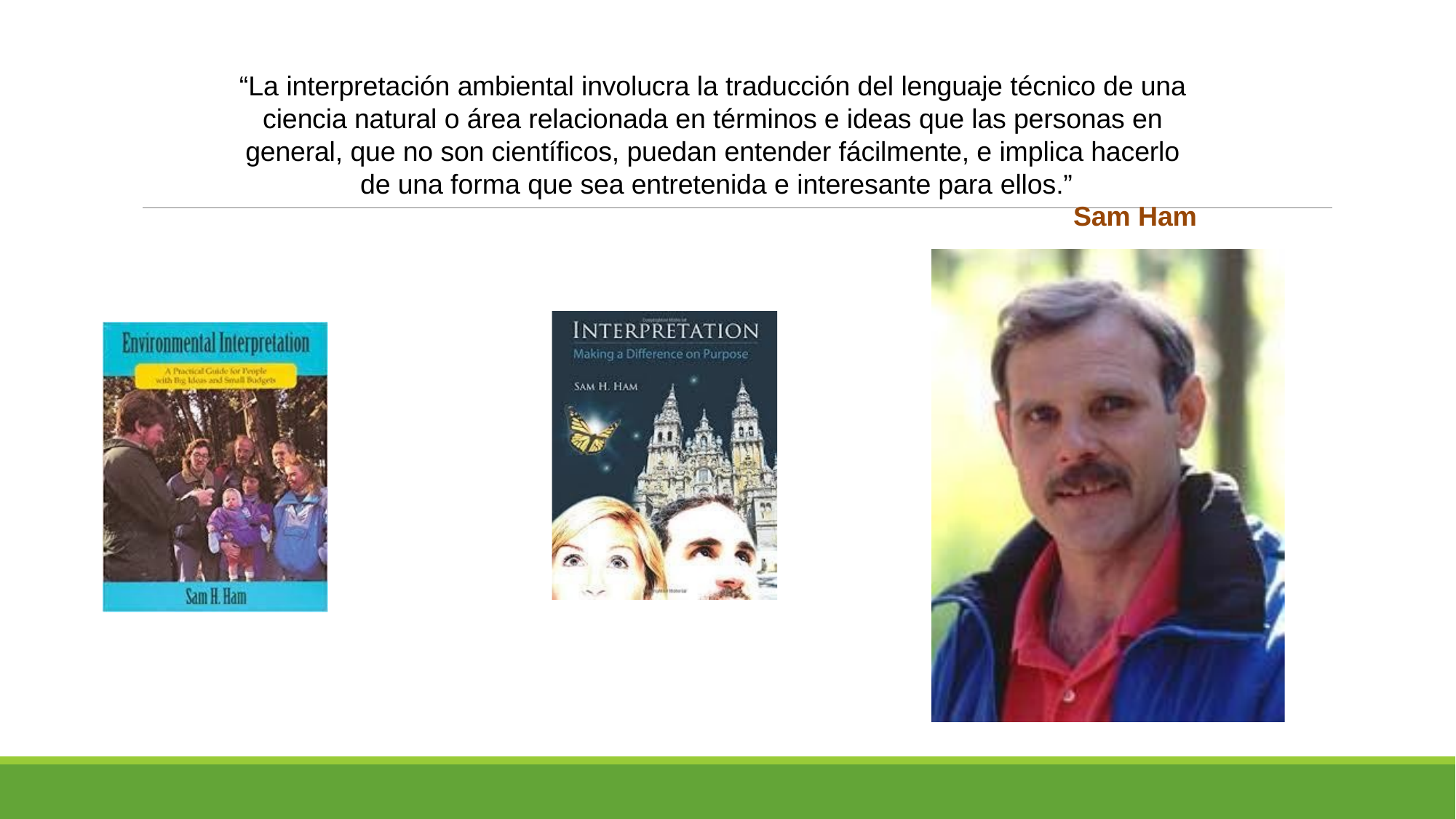

“La interpretación ambiental involucra la traducción del lenguaje técnico de una  ciencia natural o área relacionada en términos e ideas que las personas en  general, que no son científicos, puedan entender fácilmente, e implica hacerlo  de una forma que sea entretenida e interesante para ellos.”
Sam Ham